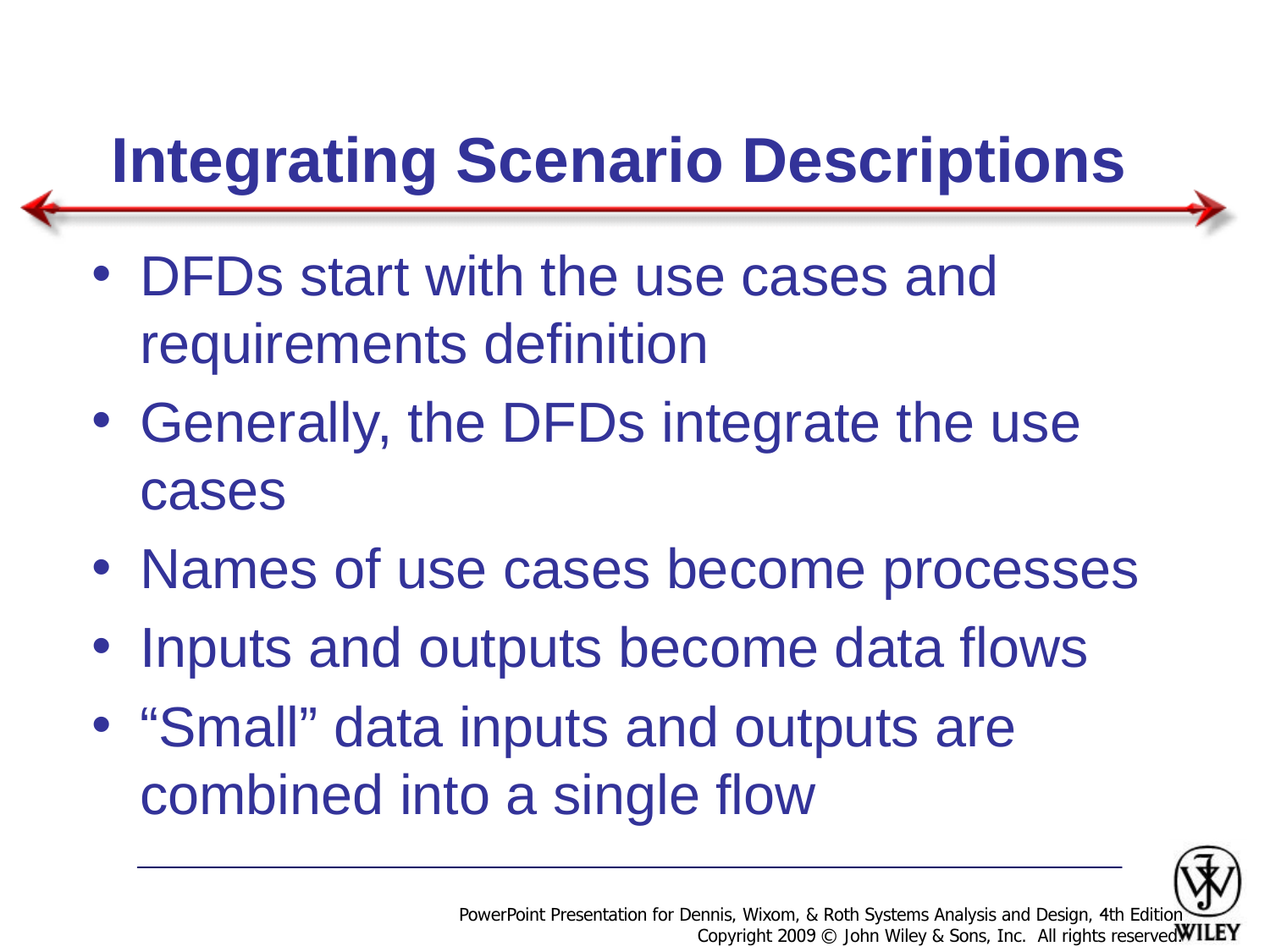

# Integrating Scenario Descriptions
DFDs start with the use cases and requirements definition
Generally, the DFDs integrate the use cases
Names of use cases become processes
Inputs and outputs become data flows
“Small” data inputs and outputs are combined into a single flow

PowerPoint Presentation for Dennis, Wixom, & Roth Systems Analysis and Design, 4th Edition
Copyright 2009 © John Wiley & Sons, Inc.  All rights reserved.